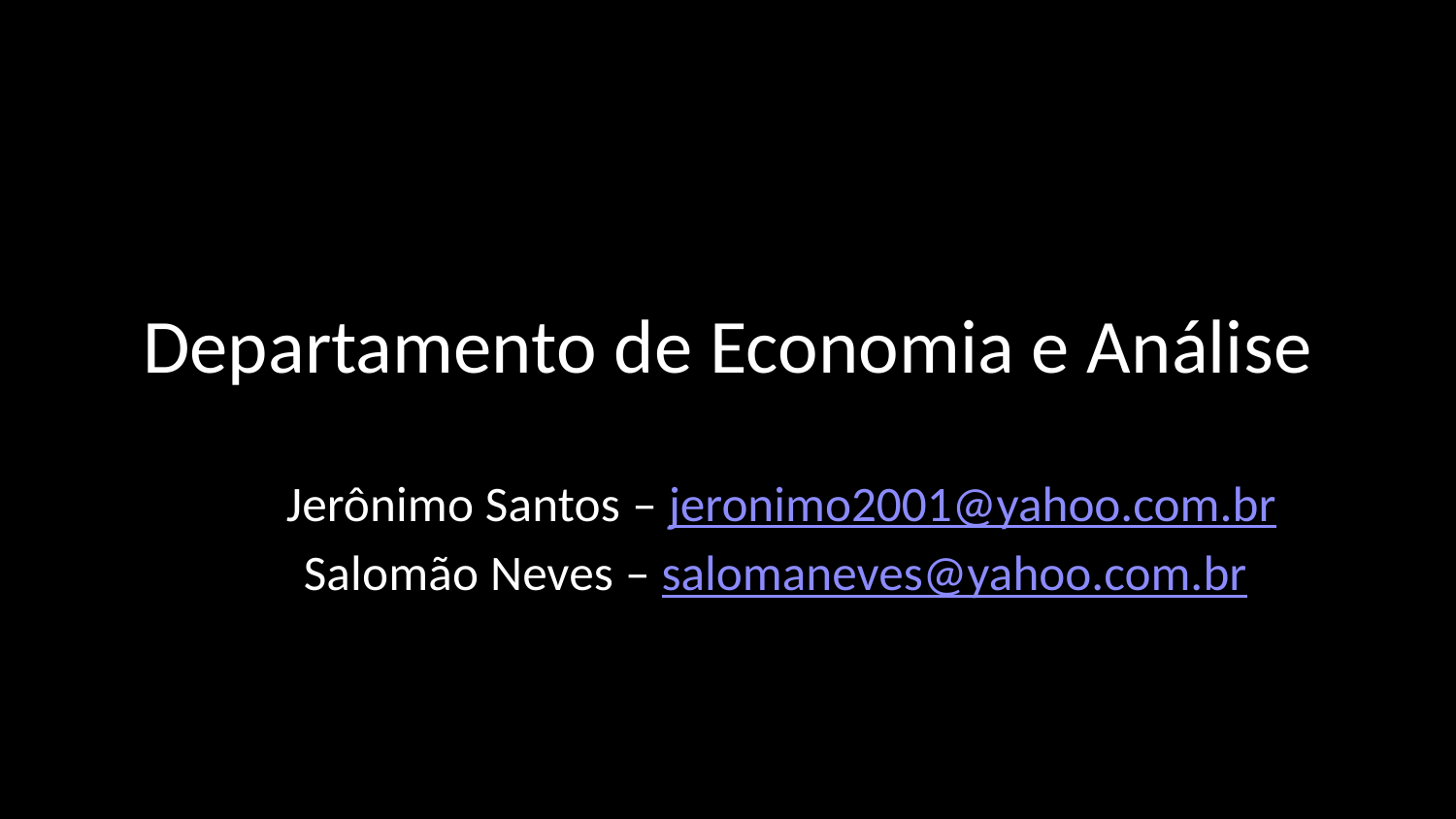

# Departamento de Economia e Análise
Jerônimo Santos – jeronimo2001@yahoo.com.br
Salomão Neves – salomaneves@yahoo.com.br